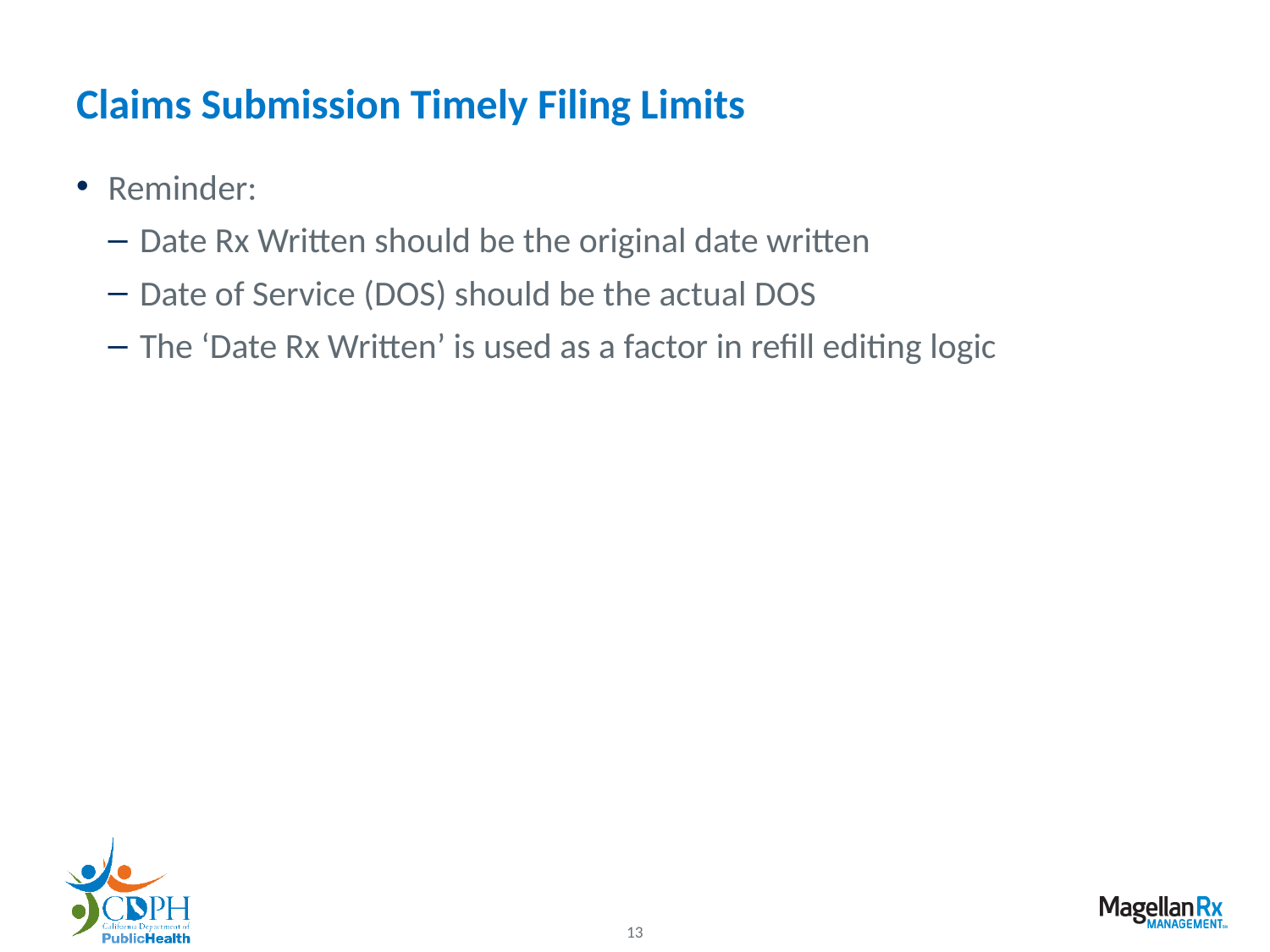

# Claims Submission Timely Filing Limits
Reminder:
Date Rx Written should be the original date written
Date of Service (DOS) should be the actual DOS
The ‘Date Rx Written’ is used as a factor in refill editing logic

13